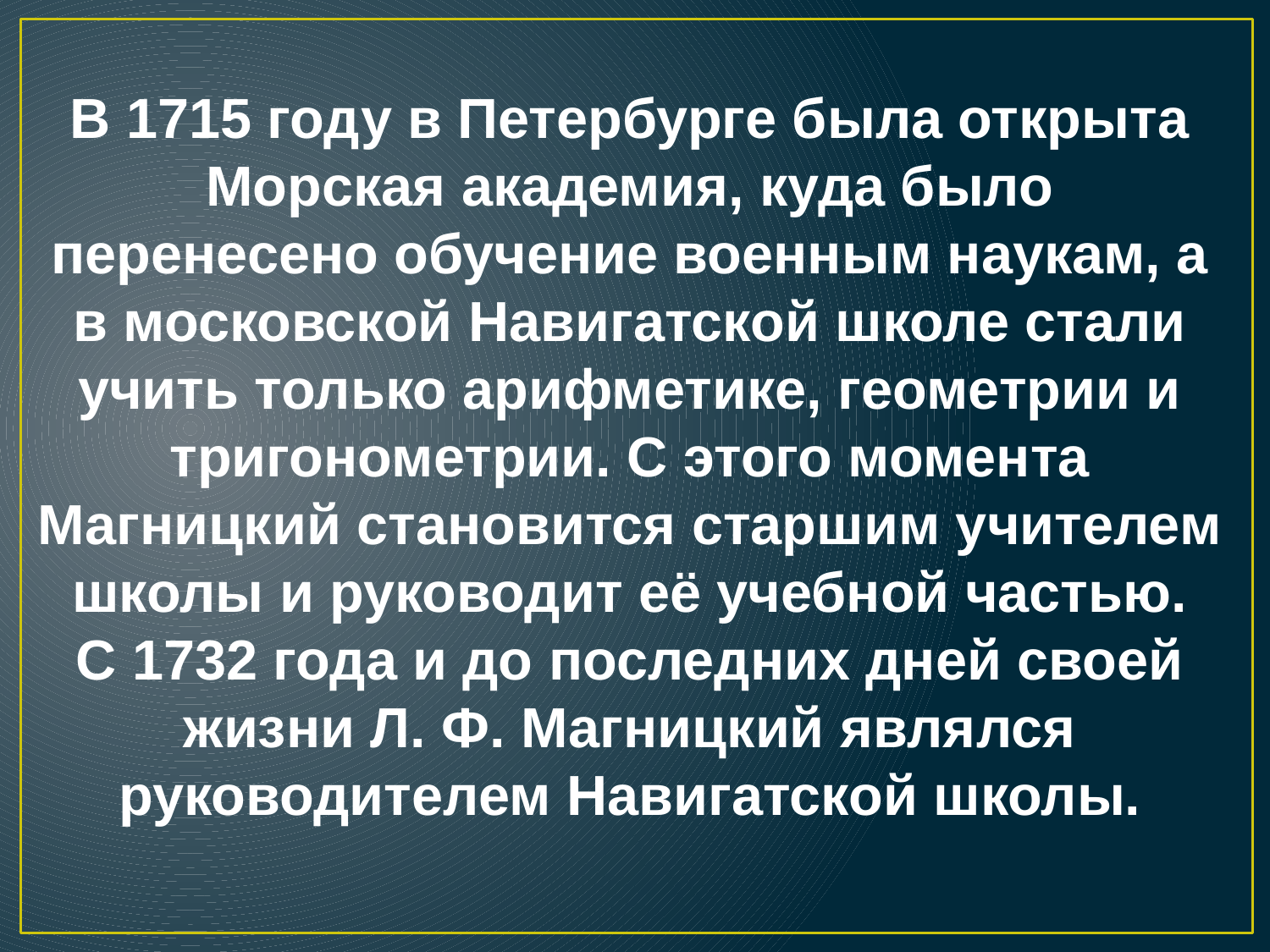

В 1715 году в Петербурге была открыта Морская академия, куда было перенесено обучение военным наукам, а в московской Навигатской школе стали учить только арифметике, геометрии и тригонометрии. С этого момента Магницкий становится старшим учителем школы и руководит её учебной частью.
С 1732 года и до последних дней своей жизни Л. Ф. Магницкий являлся руководителем Навигатской школы.